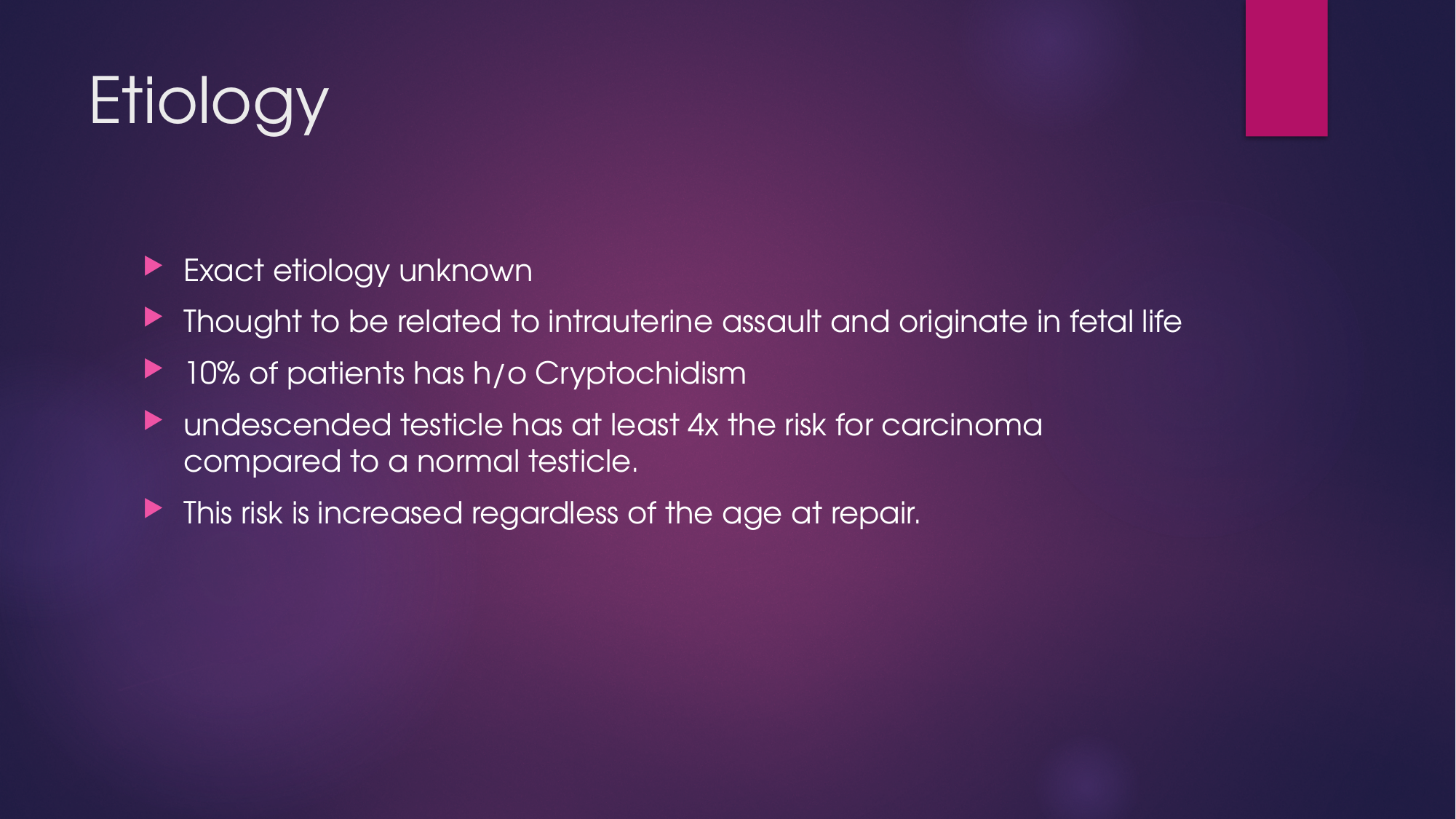

# Etiology
Exact etiology unknown
Thought to be related to intrauterine assault and originate in fetal life
10% of patients has h/o Cryptochidism
undescended testicle has at least 4x the risk for carcinoma compared to a normal testicle.
This risk is increased regardless of the age at repair.